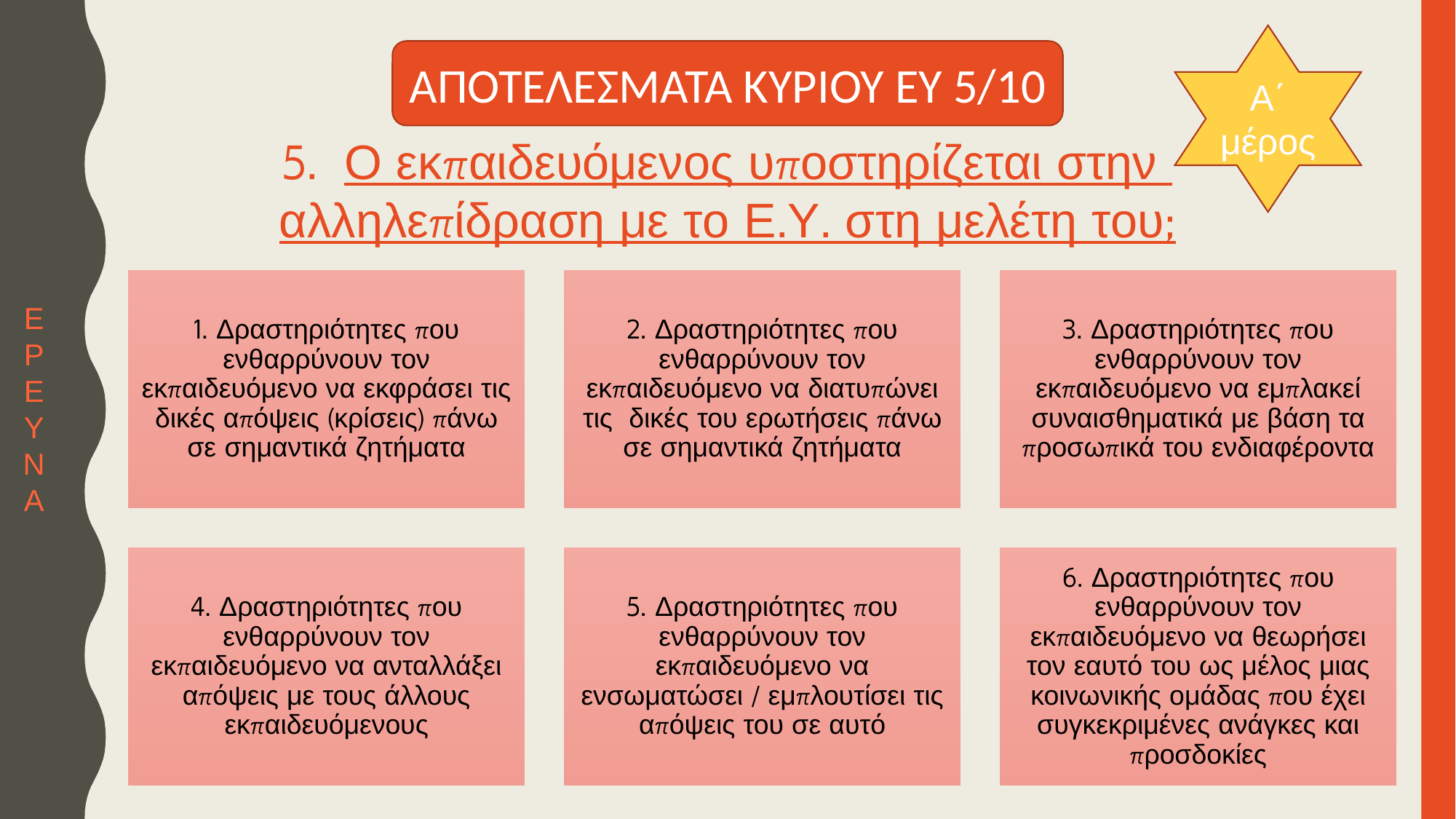

Α΄ μέρος
ΑΠΟΤΕΛΕΣΜΑΤΑ ΚΥΡΙΟΥ ΕΥ 5/10
Ο εκπαιδευόμενος υποστηρίζεται στην
αλληλεπίδραση με το Ε.Υ. στη μελέτη του;
1. Δραστηριότητες που ενθαρρύνουν τον εκπαιδευόμενο να εκφράσει τις δικές απόψεις (κρίσεις) πάνω σε σημαντικά ζητήματα
2. Δραστηριότητες που ενθαρρύνουν τον εκπαιδευόμενο να διατυπώνει τις  δικές του ερωτήσεις πάνω σε σημαντικά ζητήματα
3. Δραστηριότητες που ενθαρρύνουν τον εκπαιδευόμενο να εμπλακεί συναισθηματικά με βάση τα προσωπικά του ενδιαφέροντα
4. Δραστηριότητες που ενθαρρύνουν τον εκπαιδευόμενο να ανταλλάξει απόψεις με τους άλλους εκπαιδευόμενους
5. Δραστηριότητες που ενθαρρύνουν τον εκπαιδευόμενο να ενσωματώσει / εμπλουτίσει τις απόψεις του σε αυτό
6. Δραστηριότητες που ενθαρρύνουν τον εκπαιδευόμενο να θεωρήσει τον εαυτό του ως μέλος μιας κοινωνικής ομάδας που έχει συγκεκριμένες ανάγκες και προσδοκίες
Ε
Ρ
Ε
Υ
Ν
Α